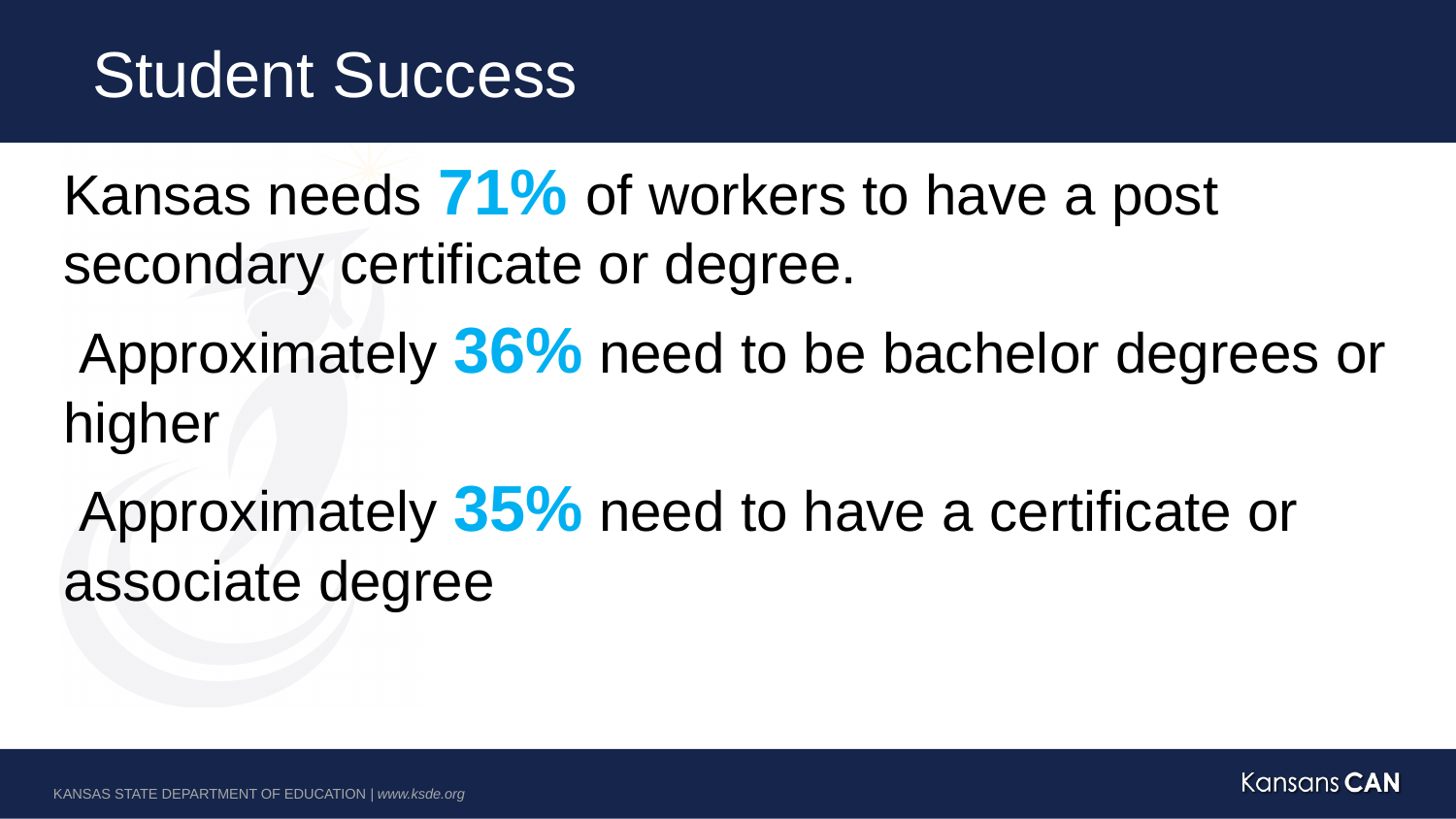

# Student Success
Kansas needs 71% of workers to have a post secondary certificate or degree.
 Approximately 36% need to be bachelor degrees or higher
 Approximately 35% need to have a certificate or associate degree